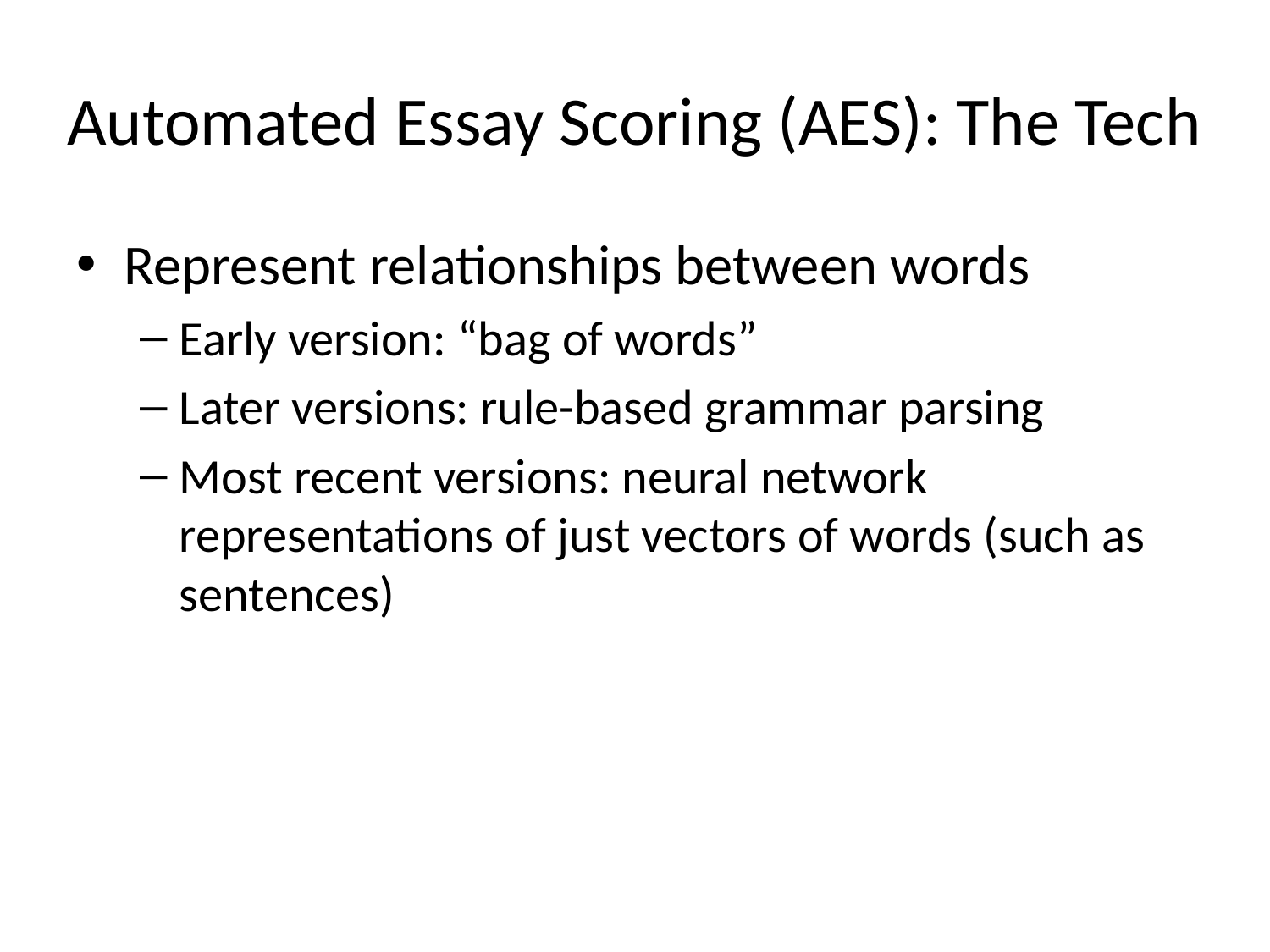

# Automated Essay Scoring (AES): The Tech
Represent relationships between words
Early version: “bag of words”
Later versions: rule-based grammar parsing
Most recent versions: neural network representations of just vectors of words (such as sentences)